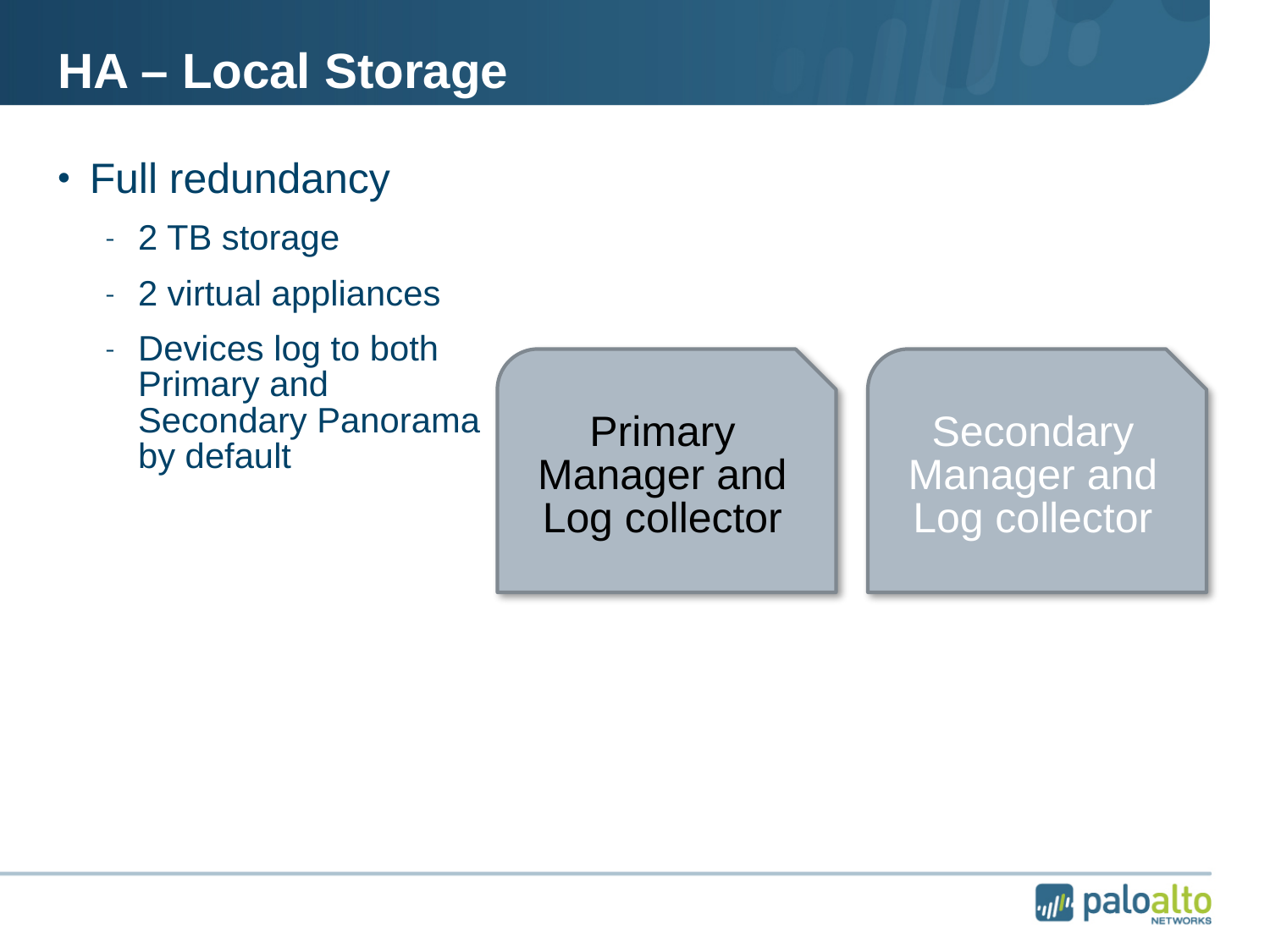

# HA – Local Storage
Full redundancy
2 TB storage
2 virtual appliances
Devices log to both Primary and Secondary Panorama by default
Primary Manager and Log collector
Secondary Manager and Log collector